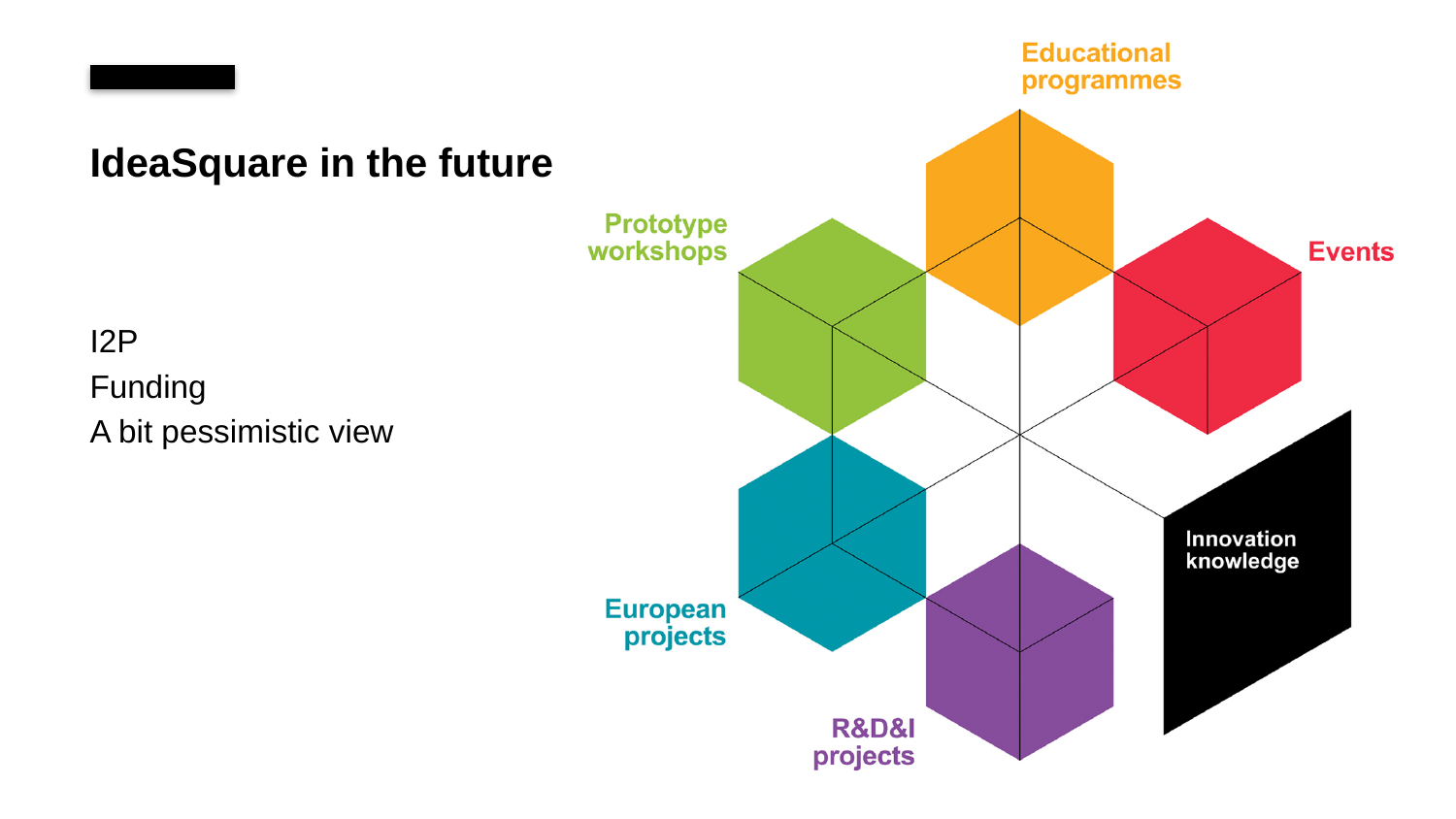

# IdeaSquare in the future

I2P
Funding
A bit pessimistic view